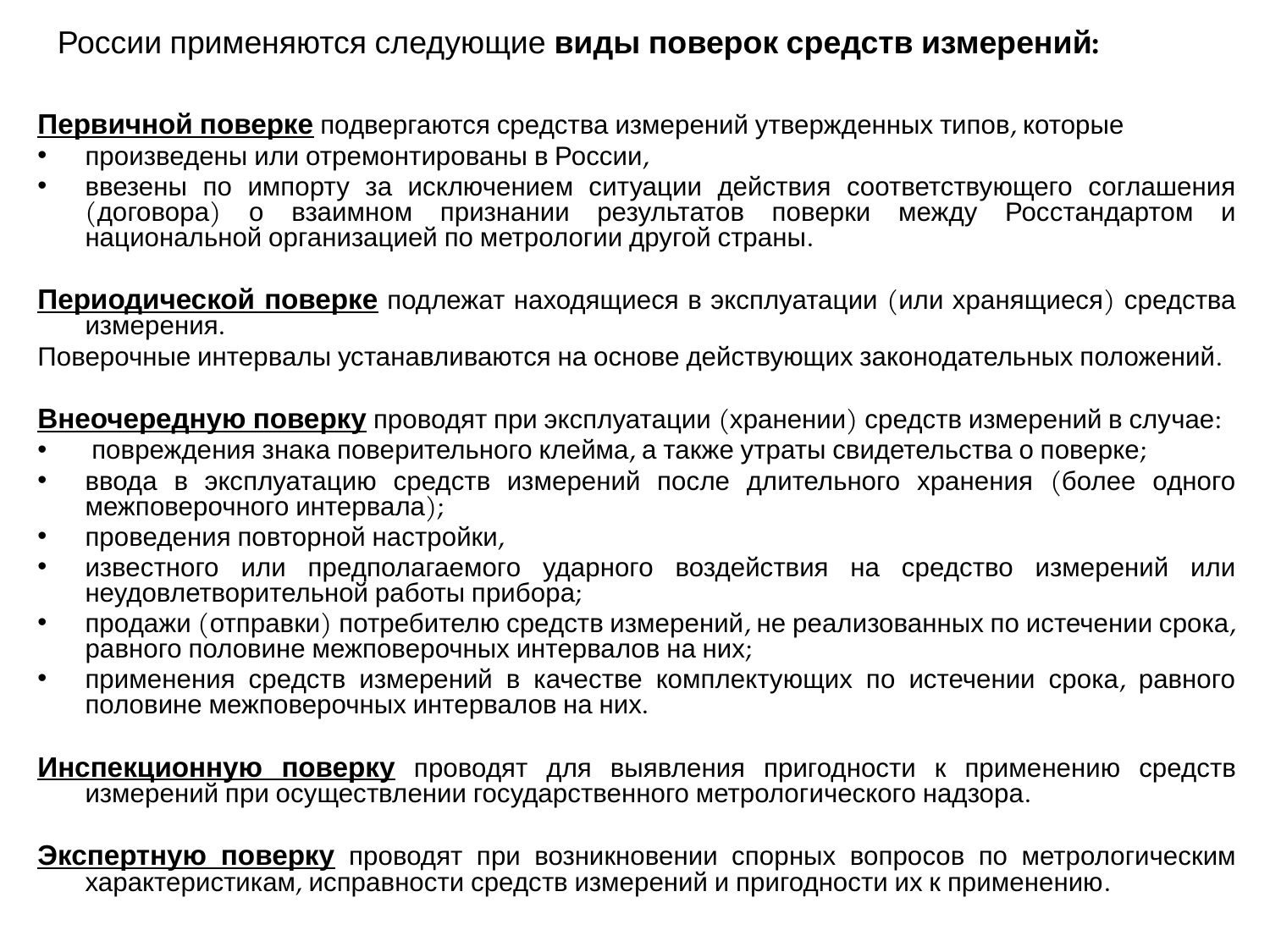

России применяются следующие виды поверок средств измерений:
Первичной поверке подвергаются средства измерений утвержденных типов, которые
произведены или отремонтированы в России,
ввезены по импорту за исключением ситуации действия соответствующего соглашения (договора) о взаимном признании результатов поверки между Росстандартом и национальной организацией по метрологии другой страны.

Периодической поверке подлежат находящиеся в эксплуатации (или хранящиеся) средства измерения.
Поверочные интервалы устанавливаются на основе действующих законодательных положений.

Внеочередную поверку проводят при эксплуатации (хранении) средств измерений в случае:
 повреждения знака поверительного клейма, а также утраты свидетельства о поверке;
ввода в эксплуатацию средств измерений после длительного хранения (более одного межповерочного интервала);
проведения повторной настройки,
известного или предполагаемого ударного воздействия на средство измерений или неудовлетворительной работы прибора;
продажи (отправки) потребителю средств измерений, не реализованных по истечении срока, равного половине межповерочных интервалов на них;
применения средств измерений в качестве комплектующих по истечении срока, равного половине межповерочных интервалов на них.

Инспекционную поверку проводят для выявления пригодности к применению средств измерений при осуществлении государственного метрологического надзора.

Экспертную поверку проводят при возникновении спорных вопросов по метрологическим характеристикам, исправности средств измерений и пригодности их к применению.